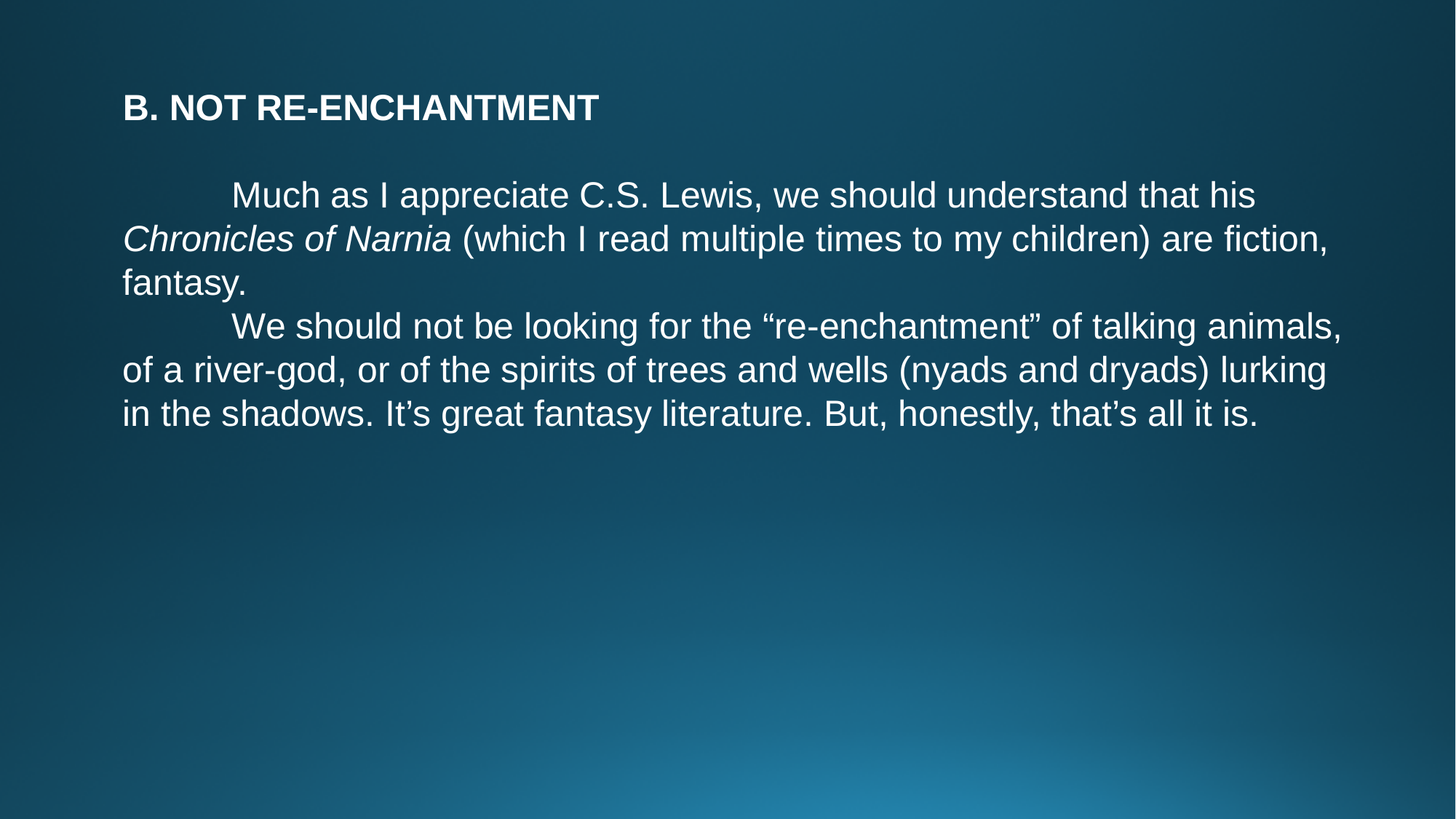

B. NOT RE-ENCHANTMENT

	Much as I appreciate C.S. Lewis, we should understand that his Chronicles of Narnia (which I read multiple times to my children) are fiction, fantasy.
	We should not be looking for the “re-enchantment” of talking animals, of a river-god, or of the spirits of trees and wells (nyads and dryads) lurking in the shadows. It’s great fantasy literature. But, honestly, that’s all it is.